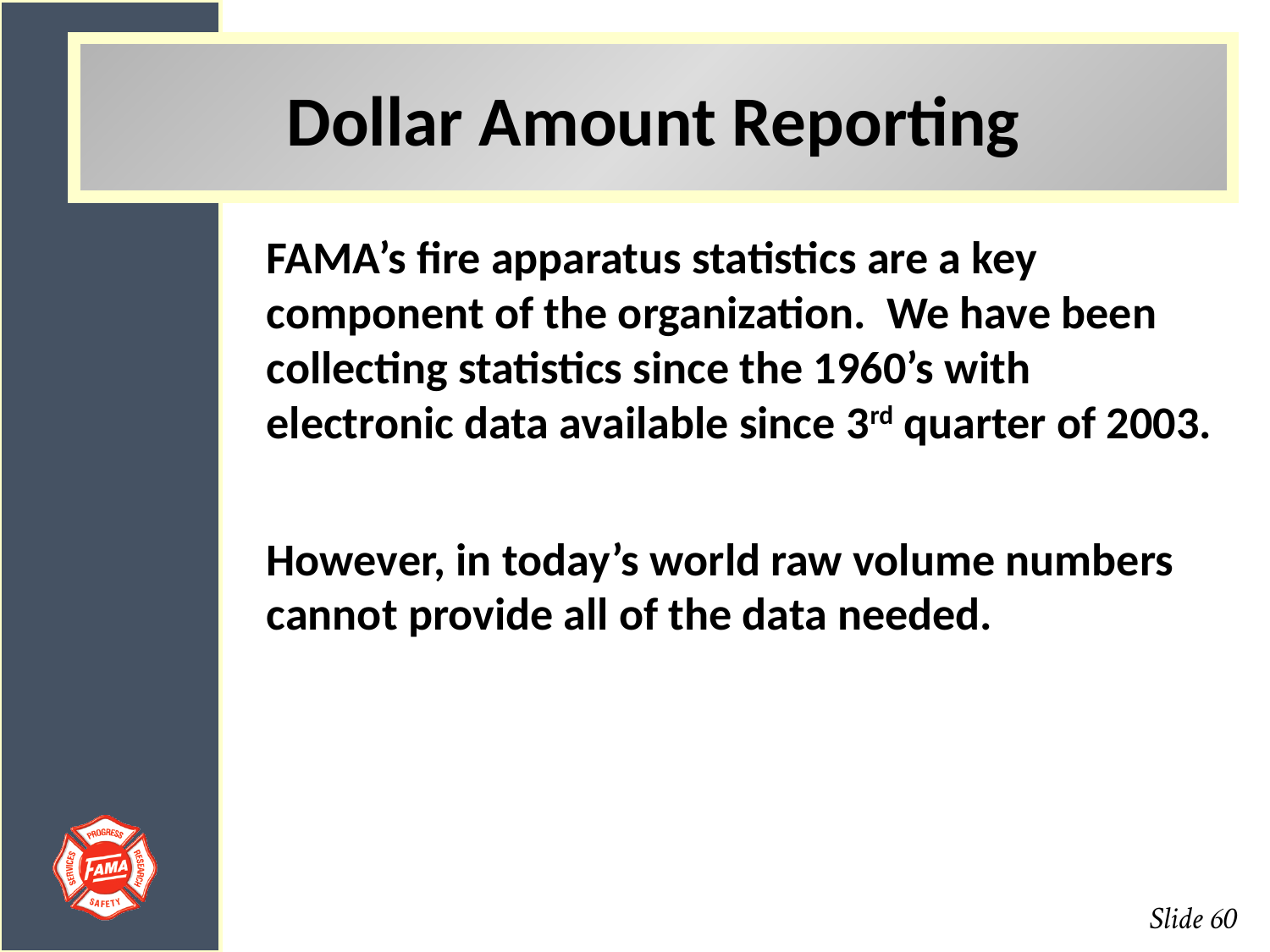

Dollar Amount Reporting
FAMA’s fire apparatus statistics are a key component of the organization.  We have been collecting statistics since the 1960’s with electronic data available since 3rd quarter of 2003.

However, in today’s world raw volume numbers cannot provide all of the data needed.